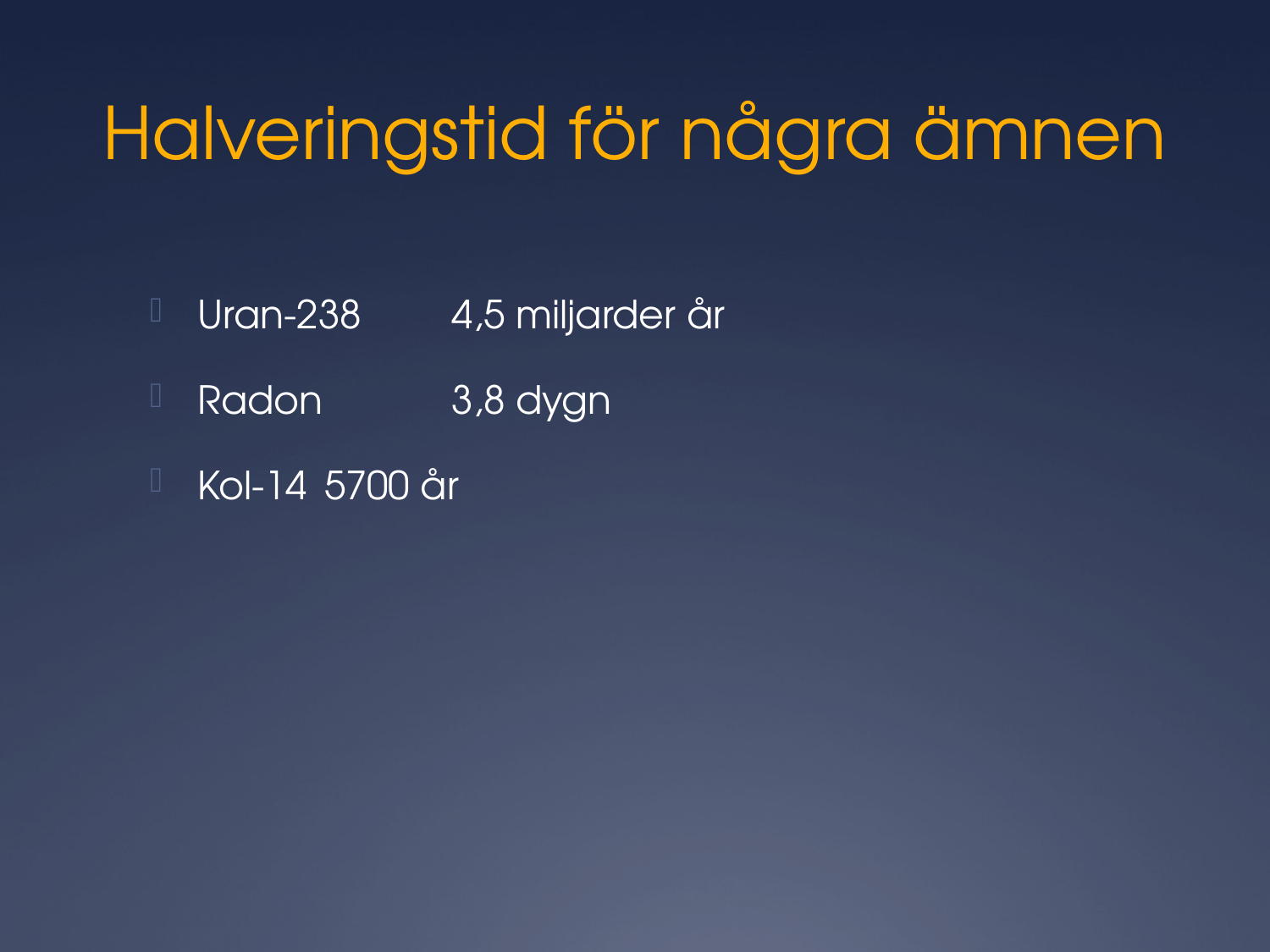

# Halveringstid för några ämnen
Uran-238  	4,5 miljarder år
Radon 	3,8 dygn
Kol-14	5700 år